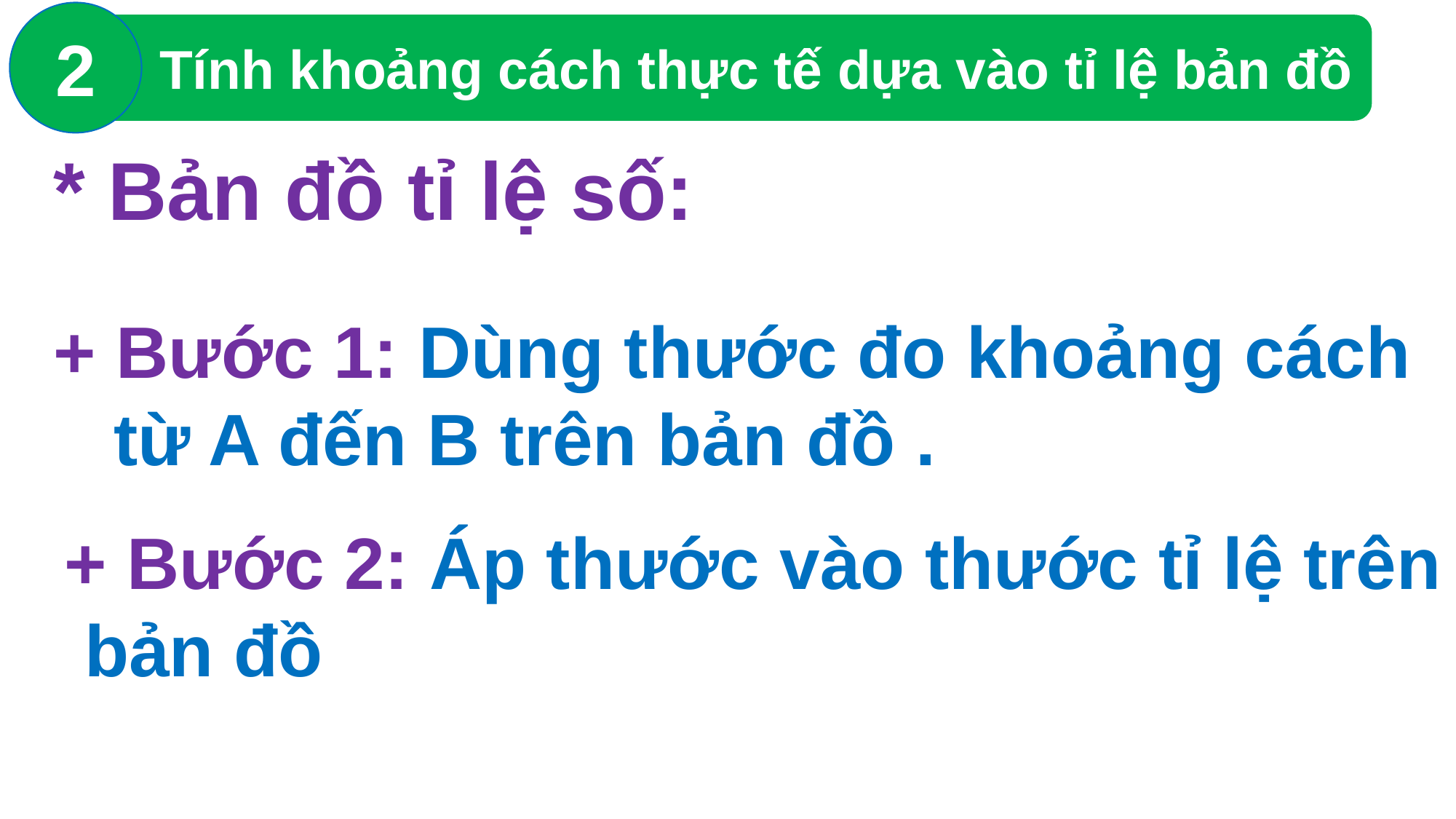

2
    Tính khoảng cách thực tế dựa vào tỉ lệ bản đồ
* Bản đồ tỉ lệ số:
+ Bước 1: Dùng thước đo khoảng cách
   từ A đến B trên bản đồ .
+ Bước 2: Áp thước vào thước tỉ lệ trên
 bản đồ